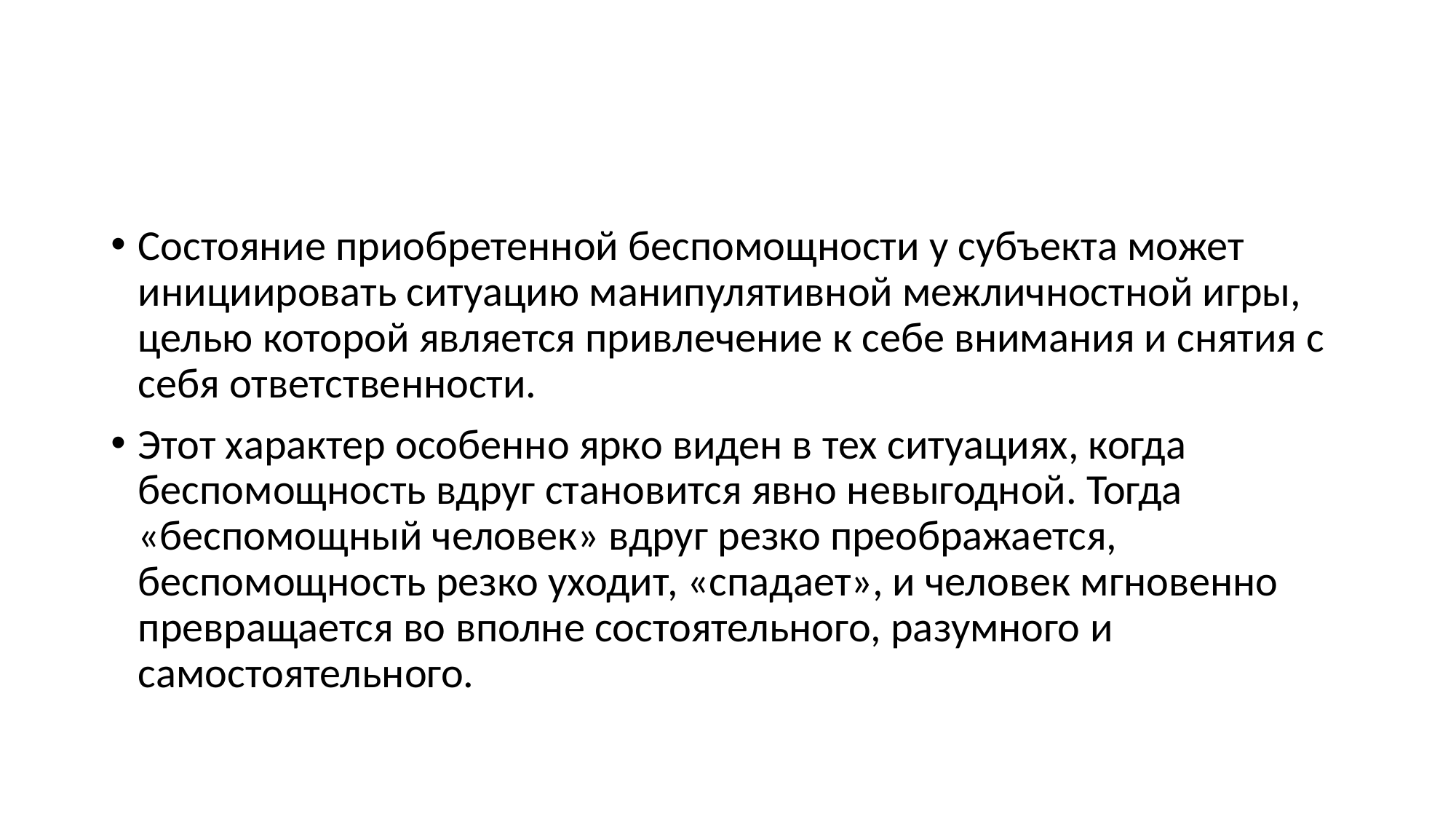

#
Состояние приобретенной беспомощности у субъекта может инициировать ситуацию манипулятивной межличностной игры, целью которой является привлечение к себе внимания и снятия с себя ответственности.
Этот характер особенно ярко виден в тех ситуациях, когда беспомощность вдруг становится явно невыгодной. Тогда «беспомощный человек» вдруг резко преображается, беспомощность резко уходит, «спадает», и человек мгновенно превращается во вполне состоятельного, разумного и самостоятельного.